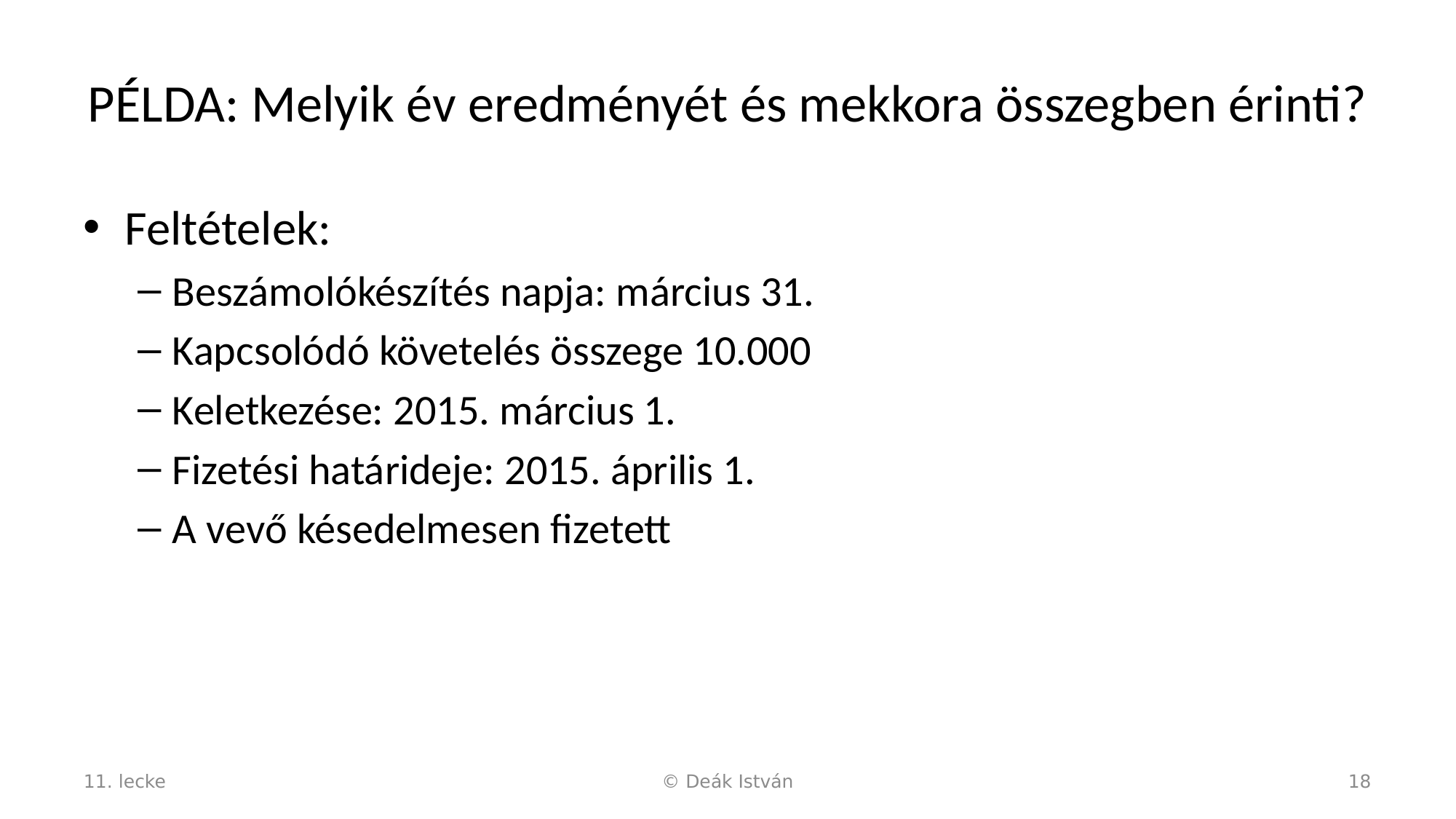

# PÉLDA: Melyik év eredményét és mekkora összegben érinti?
Feltételek:
Beszámolókészítés napja: március 31.
Kapcsolódó követelés összege 10.000
Keletkezése: 2015. március 1.
Fizetési határideje: 2015. április 1.
A vevő késedelmesen fizetett
11. lecke
© Deák István
18